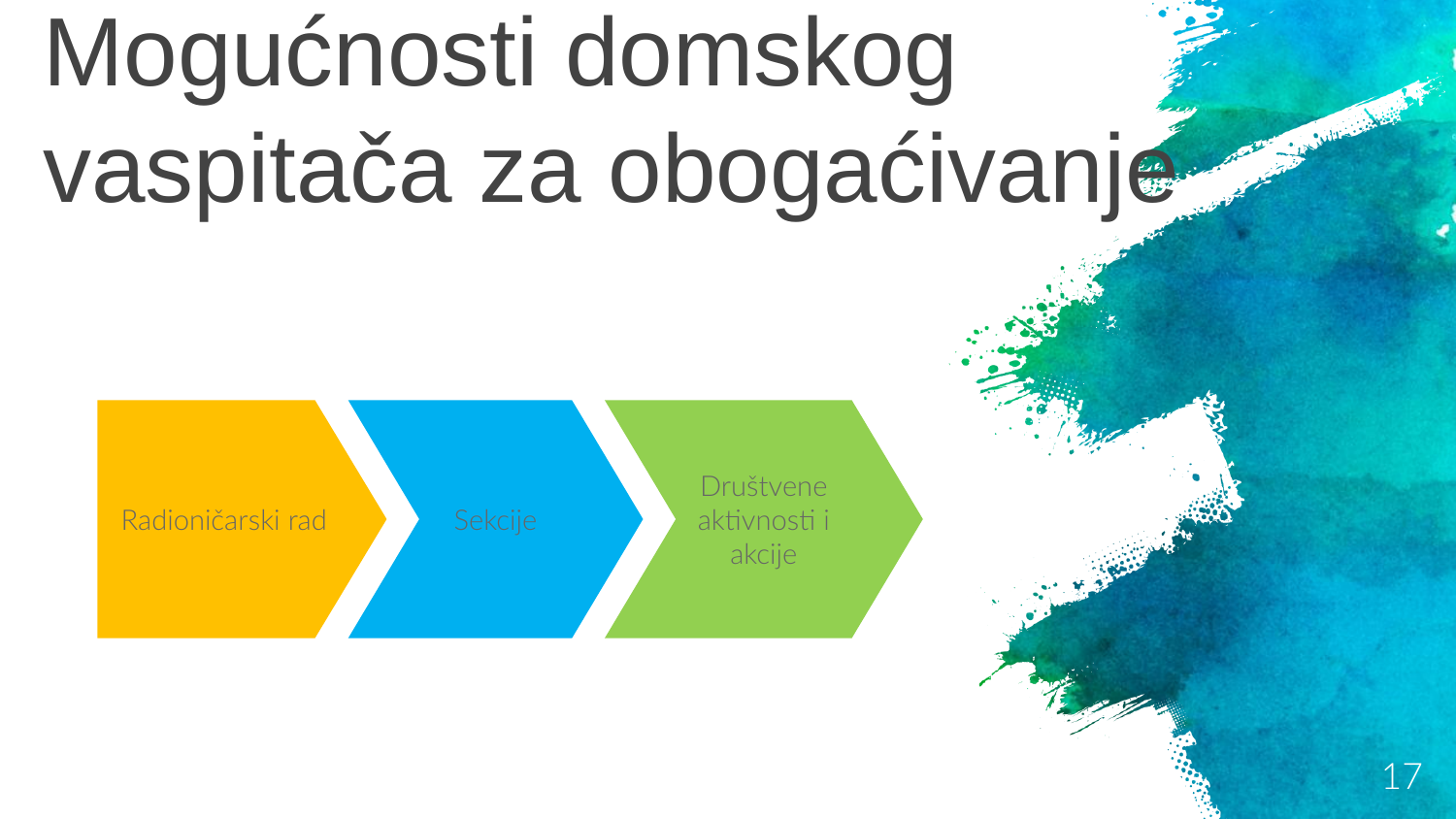

# Mogućnosti domskog vaspitača za obogaćivanje
Radioničarski rad
Sekcije
Društvene aktivnosti i akcije
17